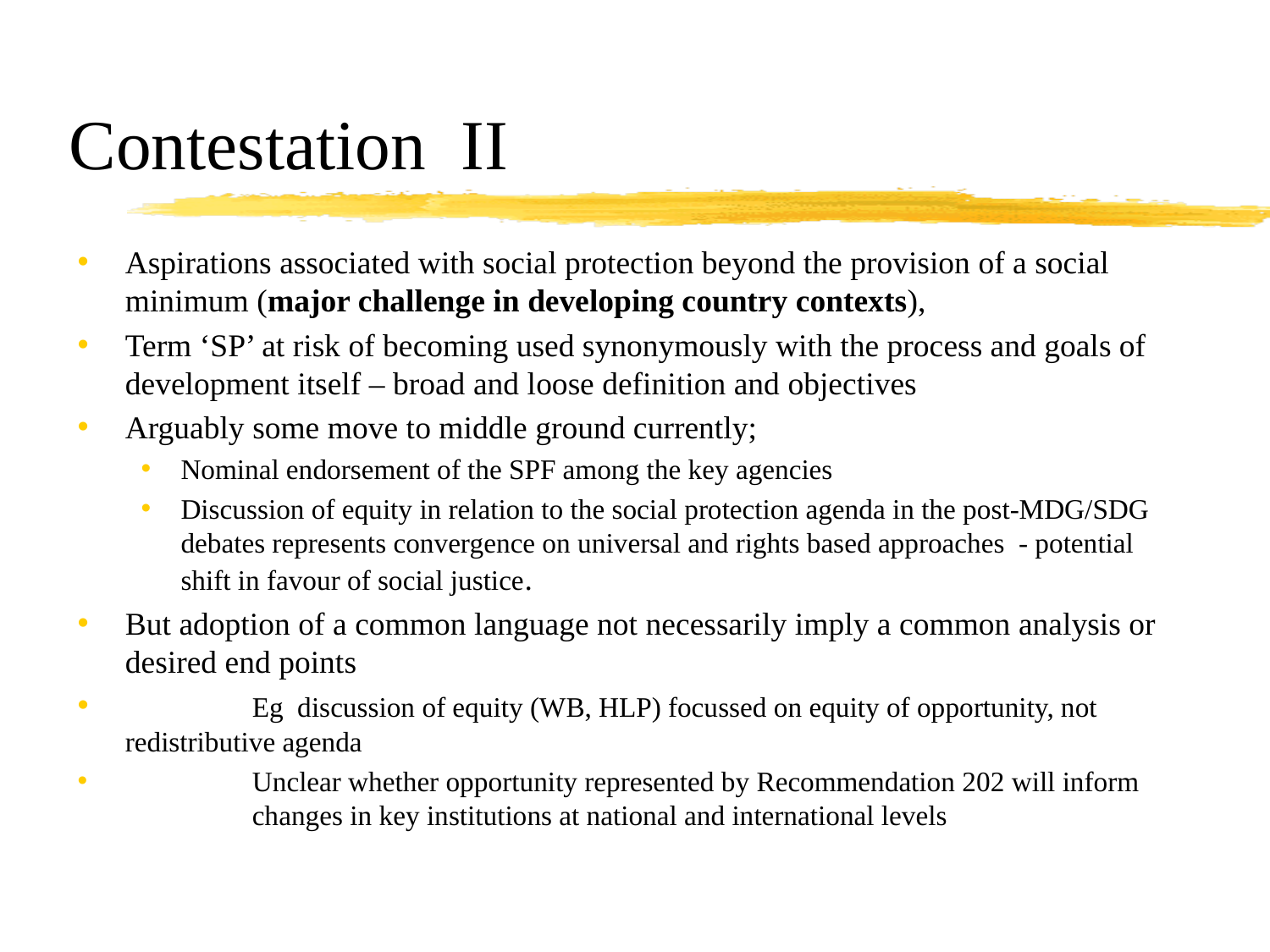

# Contestation  II
Aspirations associated with social protection beyond the provision of a social minimum (major challenge in developing country contexts),
Term ‘SP’ at risk of becoming used synonymously with the process and goals of development itself – broad and loose definition and objectives
Arguably some move to middle ground currently;
Nominal endorsement of the SPF among the key agencies
Discussion of equity in relation to the social protection agenda in the post-MDG/SDG  debates represents convergence on universal and rights based approaches  - potential shift in favour of social justice.
But adoption of a common language not necessarily imply a common analysis or desired end points
	Eg  discussion of equity (WB, HLP) focussed on equity of opportunity, not  	redistributive agenda
	Unclear whether opportunity represented by Recommendation 202 will inform 	changes in key institutions at national and international levels